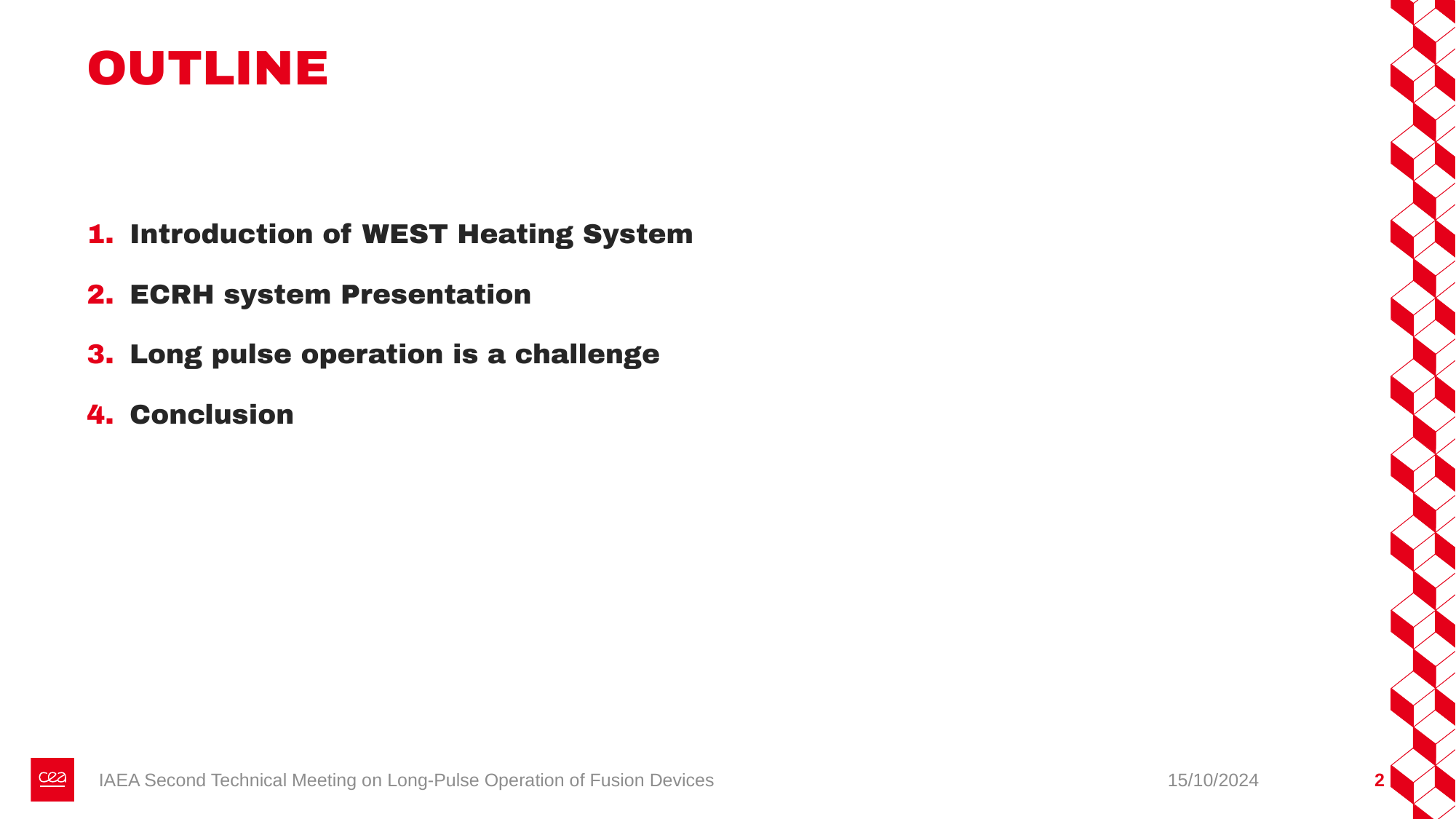

# OUTLINE
Introduction of WEST Heating System
ECRH system Presentation
Long pulse operation is a challenge
Conclusion

IAEA Second Technical Meeting on Long-Pulse Operation of Fusion Devices
15/10/2024
2